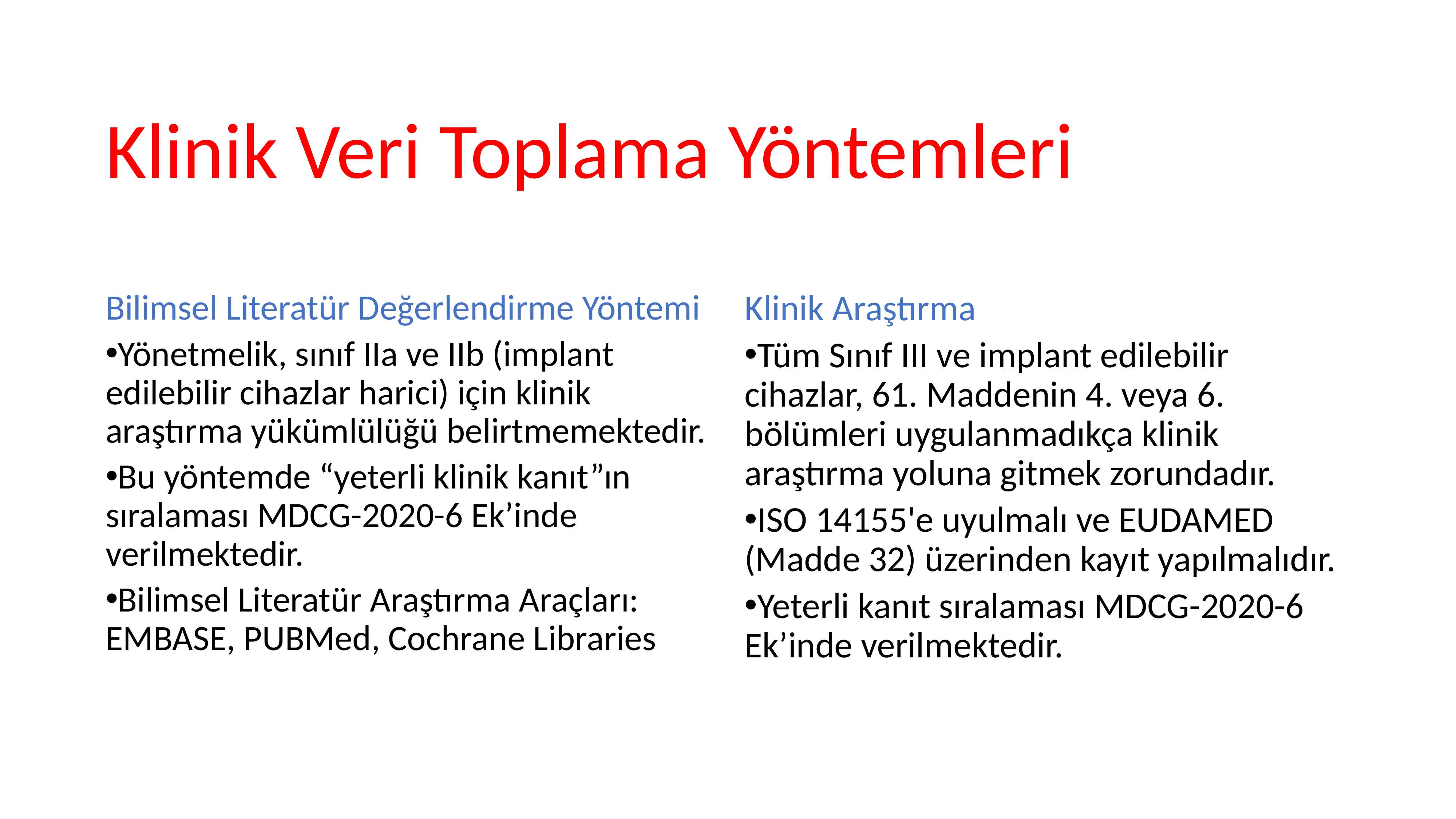

# Klinik Veri Toplama Yöntemleri
Bilimsel Literatür Değerlendirme Yöntemi
Yönetmelik, sınıf IIa ve IIb (implant edilebilir cihazlar harici) için klinik araştırma yükümlülüğü belirtmemektedir.
Bu yöntemde “yeterli klinik kanıt”ın sıralaması MDCG-2020-6 Ek’inde verilmektedir.
Bilimsel Literatür Araştırma Araçları: EMBASE, PUBMed, Cochrane Libraries
Klinik Araştırma
Tüm Sınıf III ve implant edilebilir cihazlar, 61. Maddenin 4. veya 6. bölümleri uygulanmadıkça klinik araştırma yoluna gitmek zorundadır.
ISO 14155'e uyulmalı ve EUDAMED (Madde 32) üzerinden kayıt yapılmalıdır.
Yeterli kanıt sıralaması MDCG-2020-6 Ek’inde verilmektedir.

117